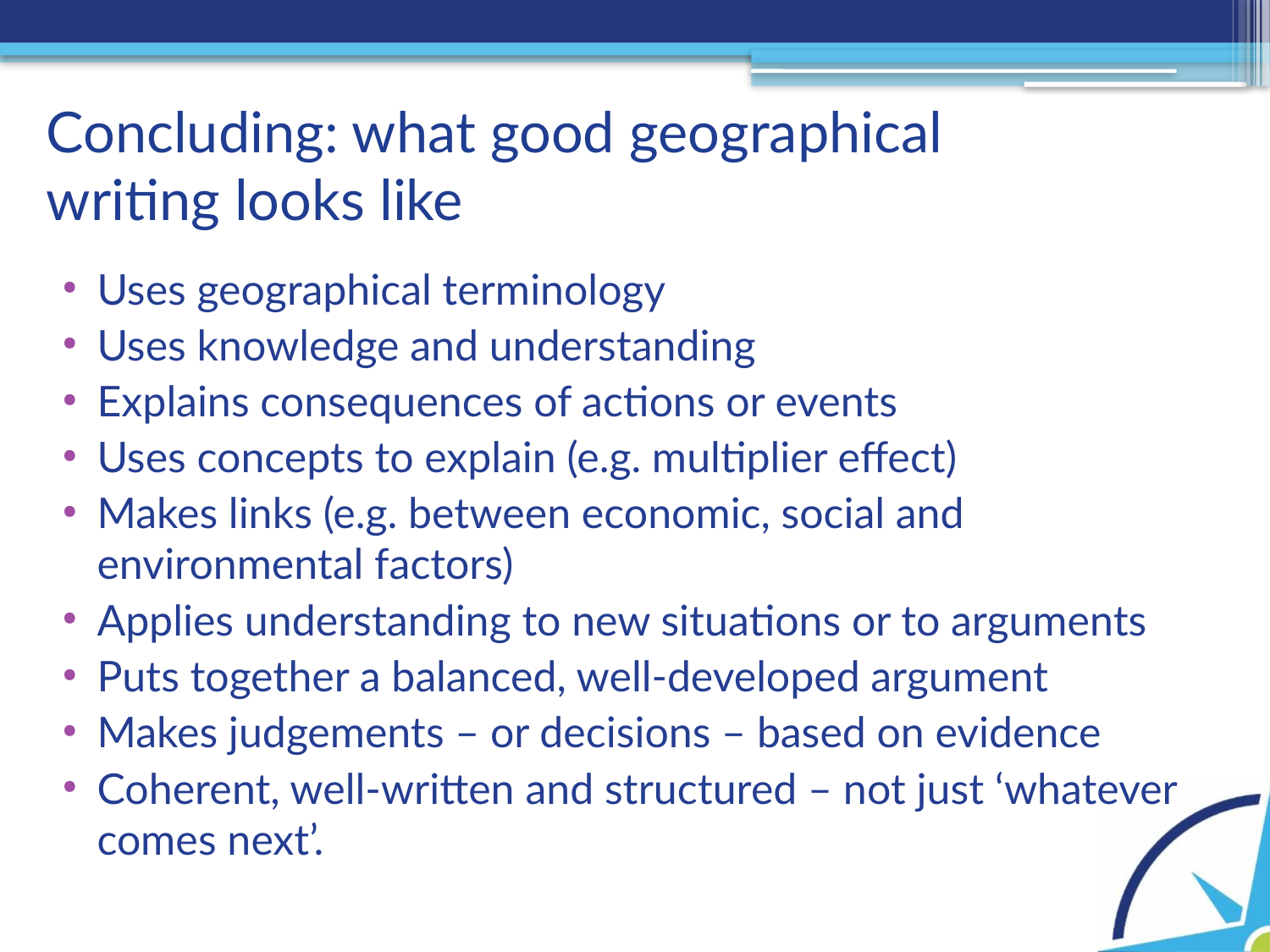

Concluding: what good geographical writing looks like
Uses geographical terminology
Uses knowledge and understanding
Explains consequences of actions or events
Uses concepts to explain (e.g. multiplier effect)
Makes links (e.g. between economic, social and environmental factors)
Applies understanding to new situations or to arguments
Puts together a balanced, well-developed argument
Makes judgements – or decisions – based on evidence
Coherent, well-written and structured – not just ‘whatever comes next’.